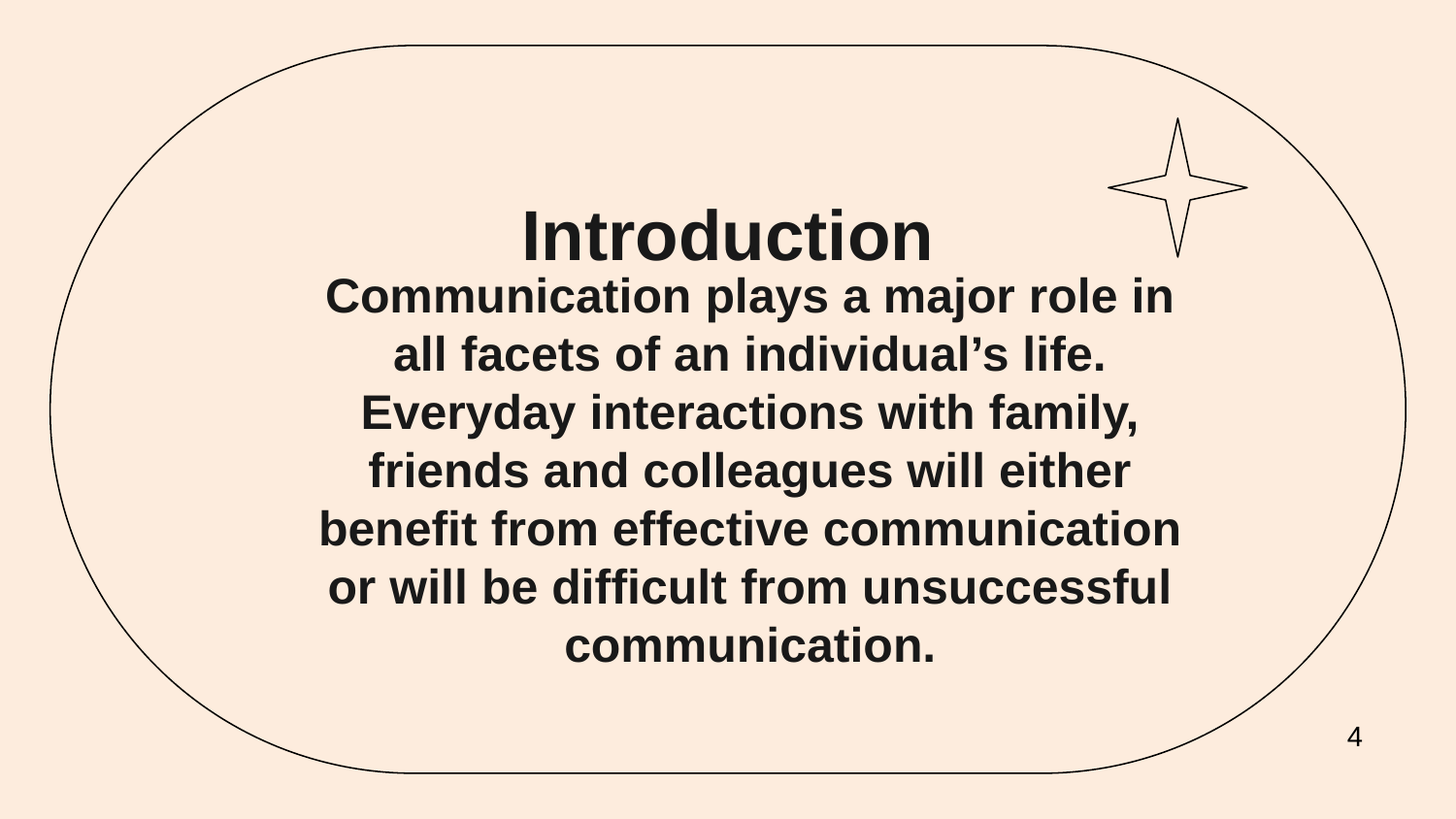

# Introduction
Communication plays a major role in all facets of an individual’s life. Everyday interactions with family, friends and colleagues will either benefit from effective communication or will be difficult from unsuccessful communication.

4